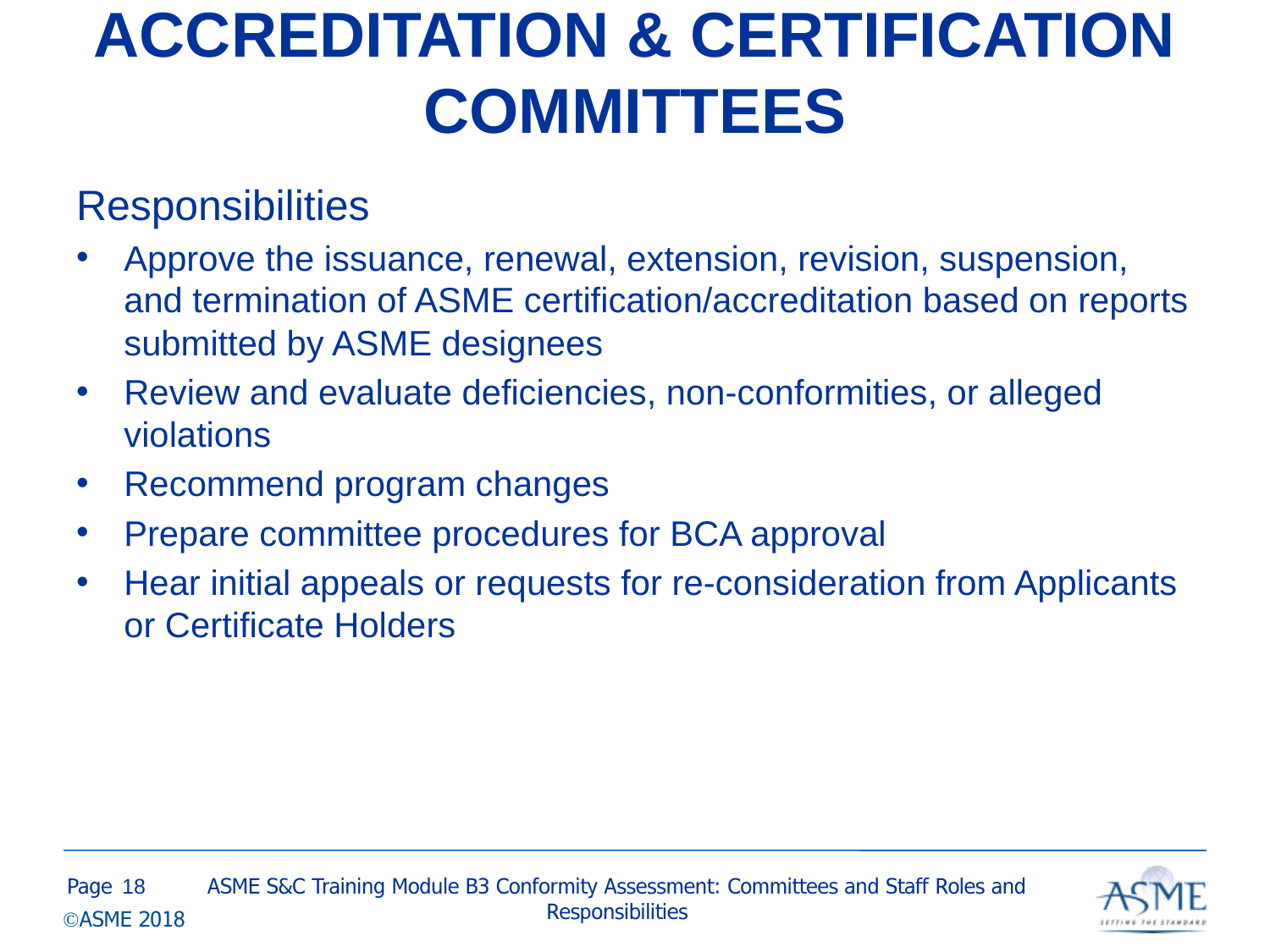

# ACCREDITATION & CERTIFICATION COMMITTEES
Responsibilities
Approve the issuance, renewal, extension, revision, suspension, and termination of ASME certification/accreditation based on reports submitted by ASME designees
Review and evaluate deficiencies, non-conformities, or alleged violations
Recommend program changes
Prepare committee procedures for BCA approval
Hear initial appeals or requests for re-consideration from Applicants or Certificate Holders

18
ASME S&C Training Module B3 Conformity Assessment: Committees and Staff Roles and Responsibilities